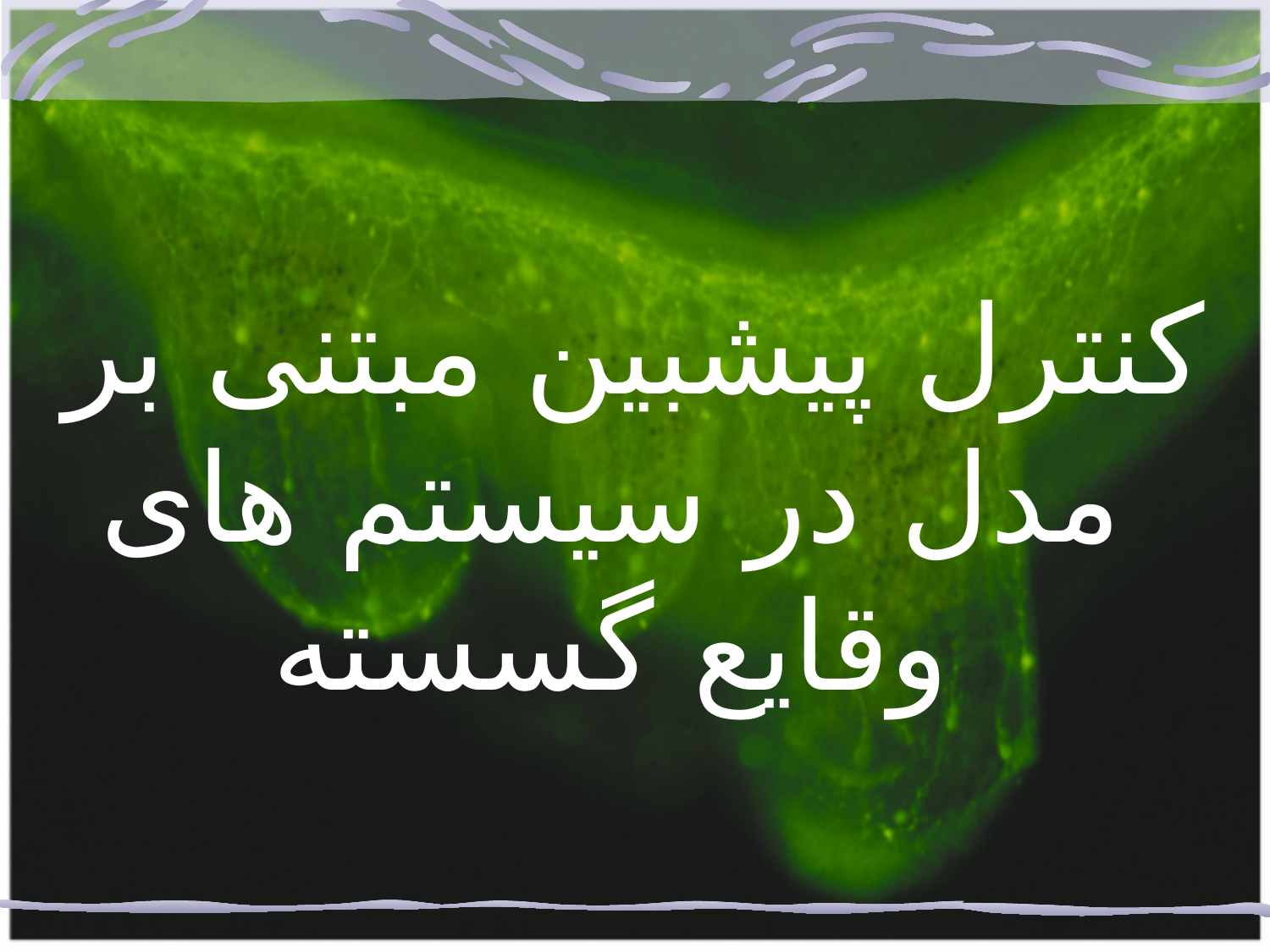

کنترل پیشبین مبتنی بر مدل در سیستم های وقایع گسسته